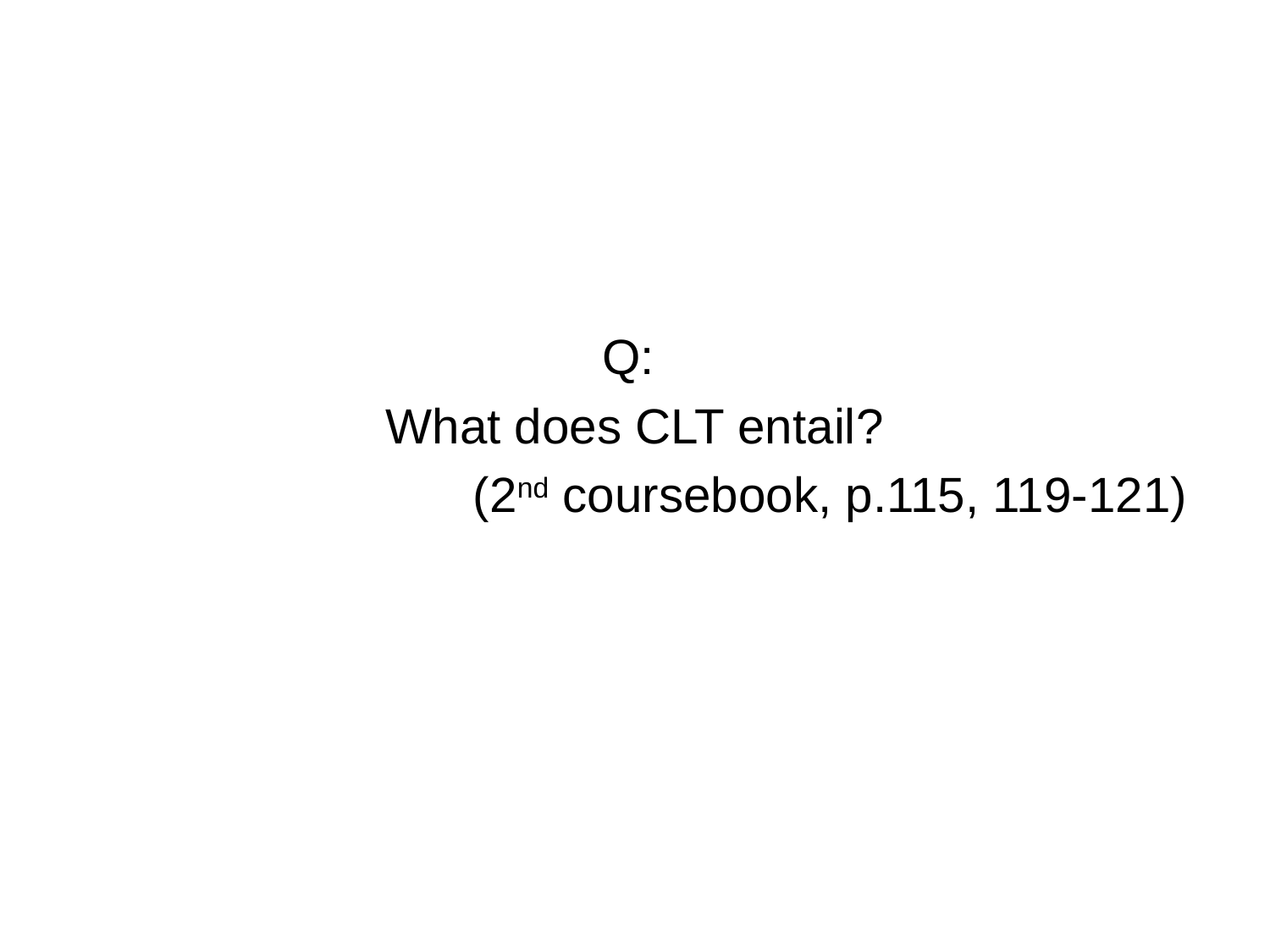

Q:
What does CLT entail?
				(2nd coursebook, p.115, 119-121)